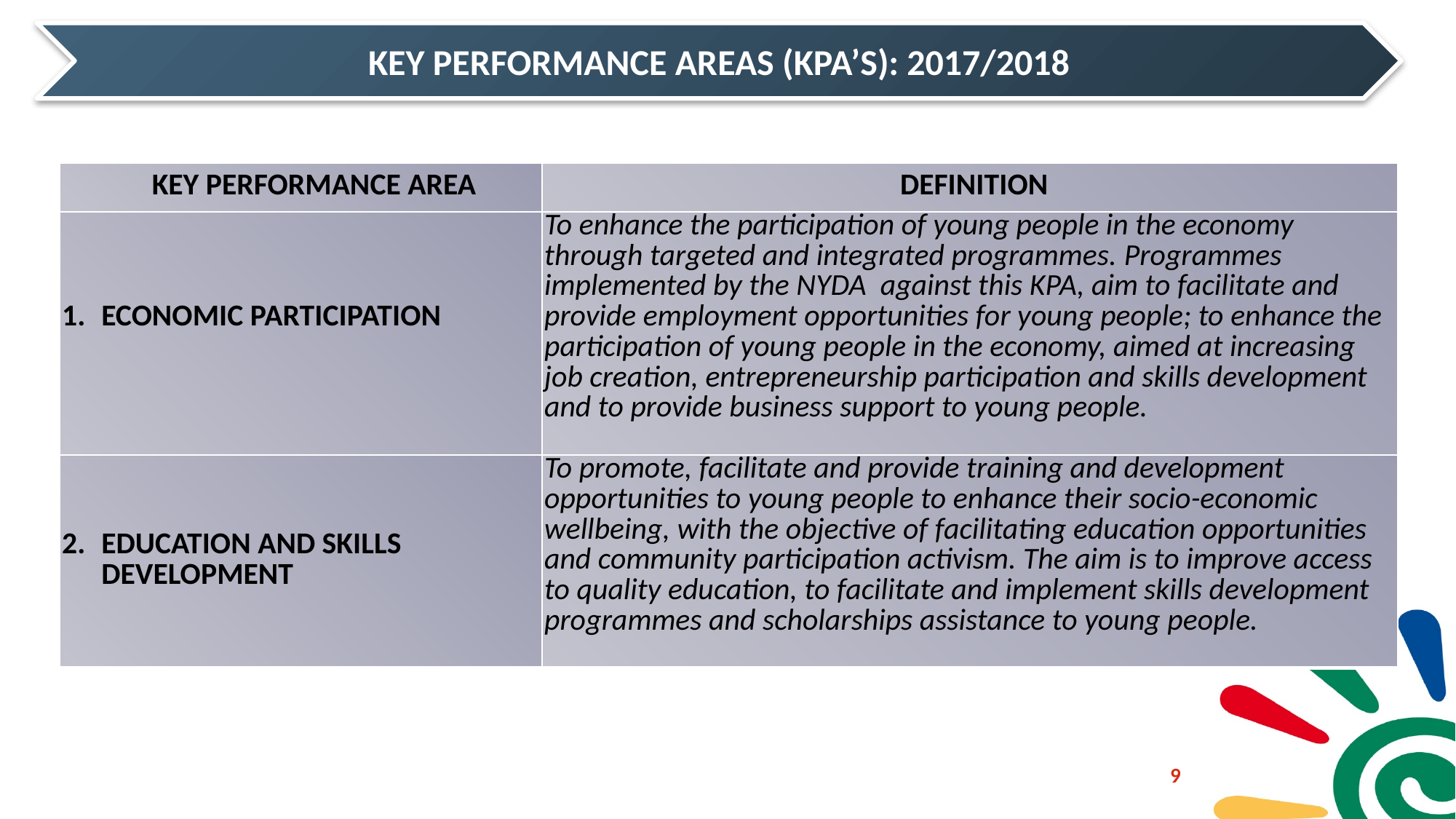

KEY PERFORMANCE AREAS (KPA’S): 2017/2018
| KEY PERFORMANCE AREA | DEFINITION |
| --- | --- |
| ECONOMIC PARTICIPATION | To enhance the participation of young people in the economy through targeted and integrated programmes. Programmes implemented by the NYDA against this KPA, aim to facilitate and provide employment opportunities for young people; to enhance the participation of young people in the economy, aimed at increasing job creation, entrepreneurship participation and skills development and to provide business support to young people. |
| EDUCATION AND SKILLS DEVELOPMENT | To promote, facilitate and provide training and development opportunities to young people to enhance their socio-economic wellbeing, with the objective of facilitating education opportunities and community participation activism. The aim is to improve access to quality education, to facilitate and implement skills development programmes and scholarships assistance to young people. |
9